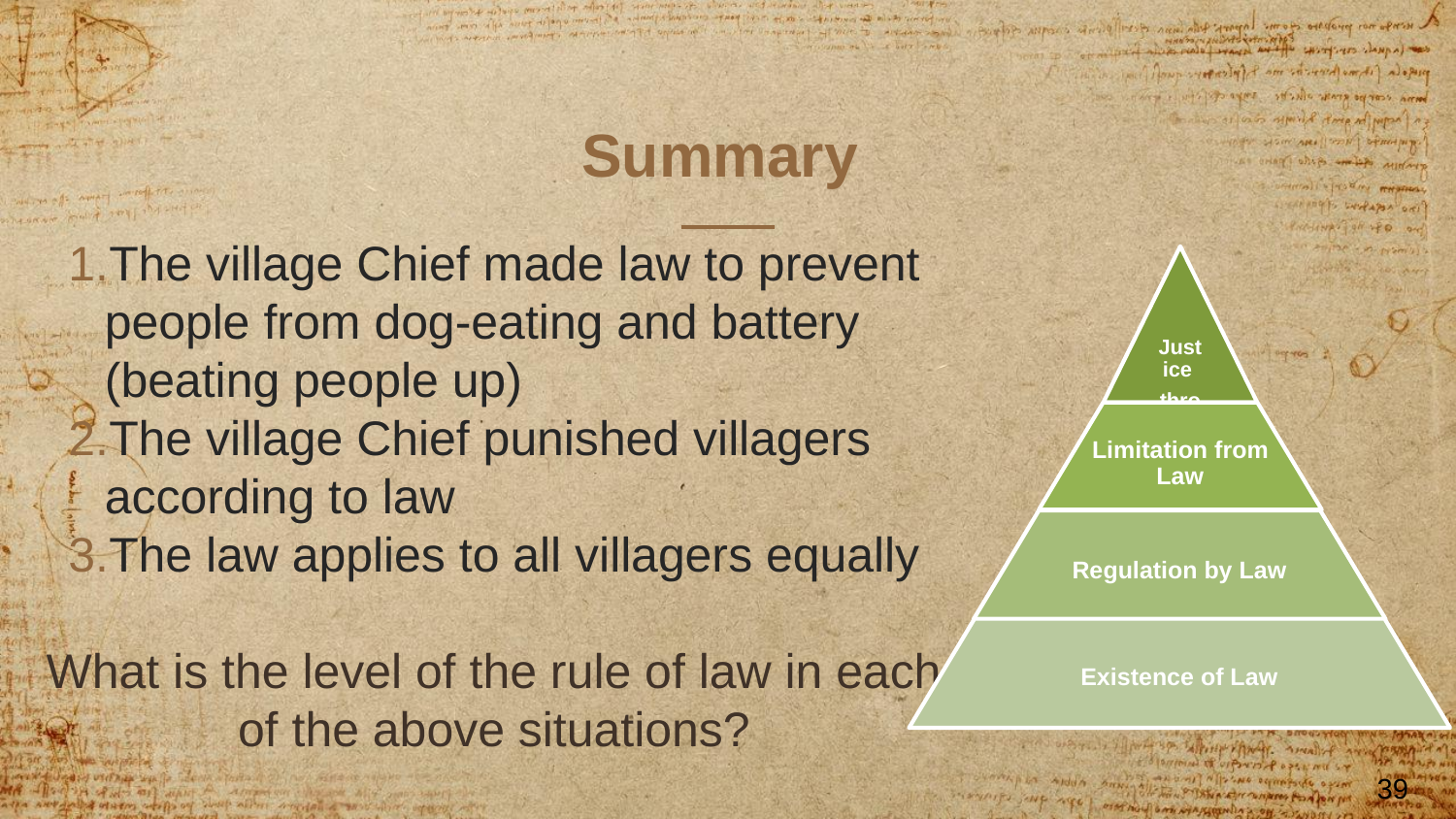

# Summary
The village Chief made law to prevent people from dog-eating and battery (beating people up)
The village Chief punished villagers according to law
The law applies to all villagers equally

What is the level of the rule of law in each of the above situations?

Justice
through Law
Limitation from Law
Regulation by Law
Existence of Law
39